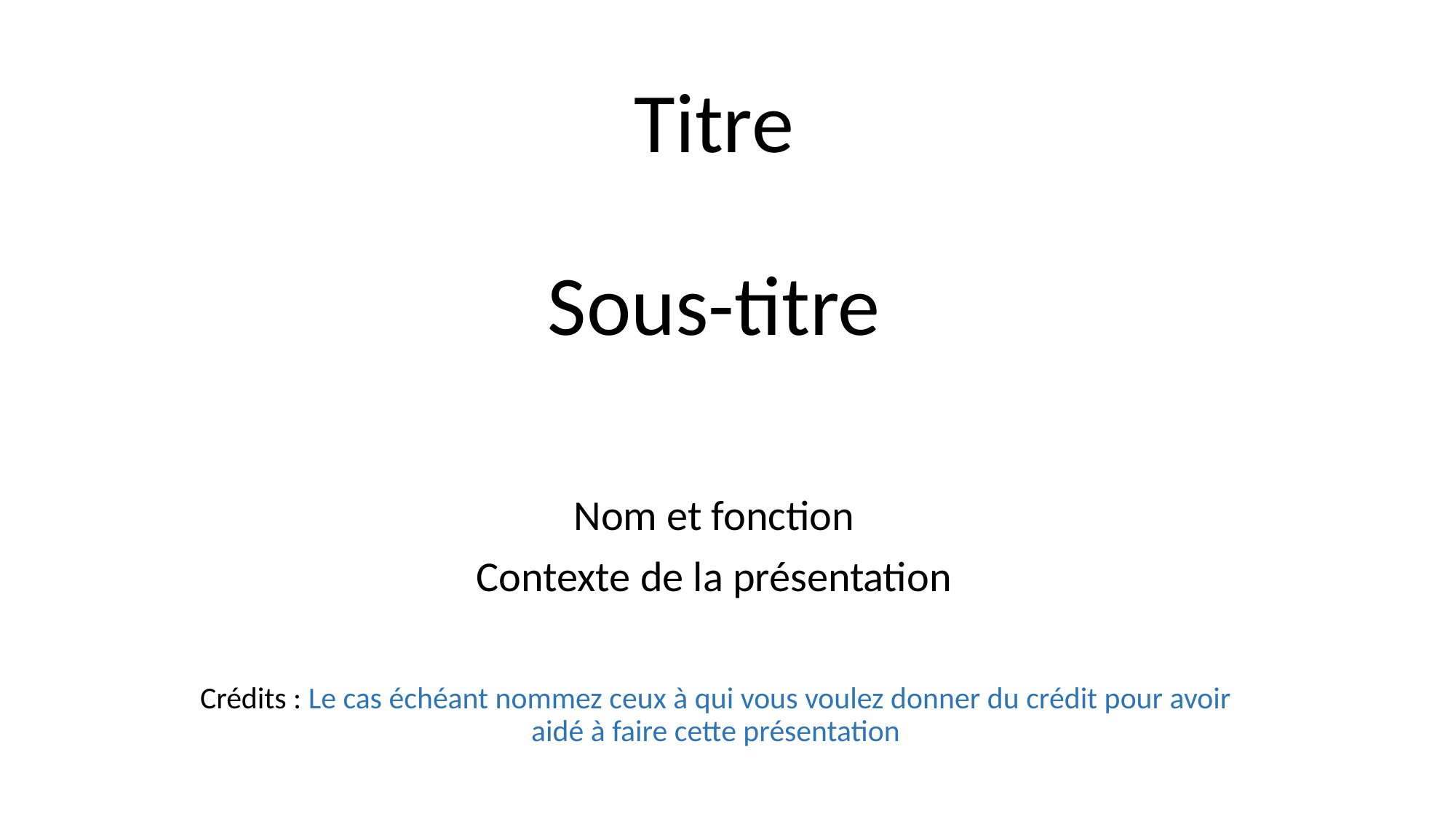

# Titre Sous-titre

Nom et fonction
Contexte de la présentation

Crédits : Le cas échéant nommez ceux à qui vous voulez donner du crédit pour avoir aidé à faire cette présentation